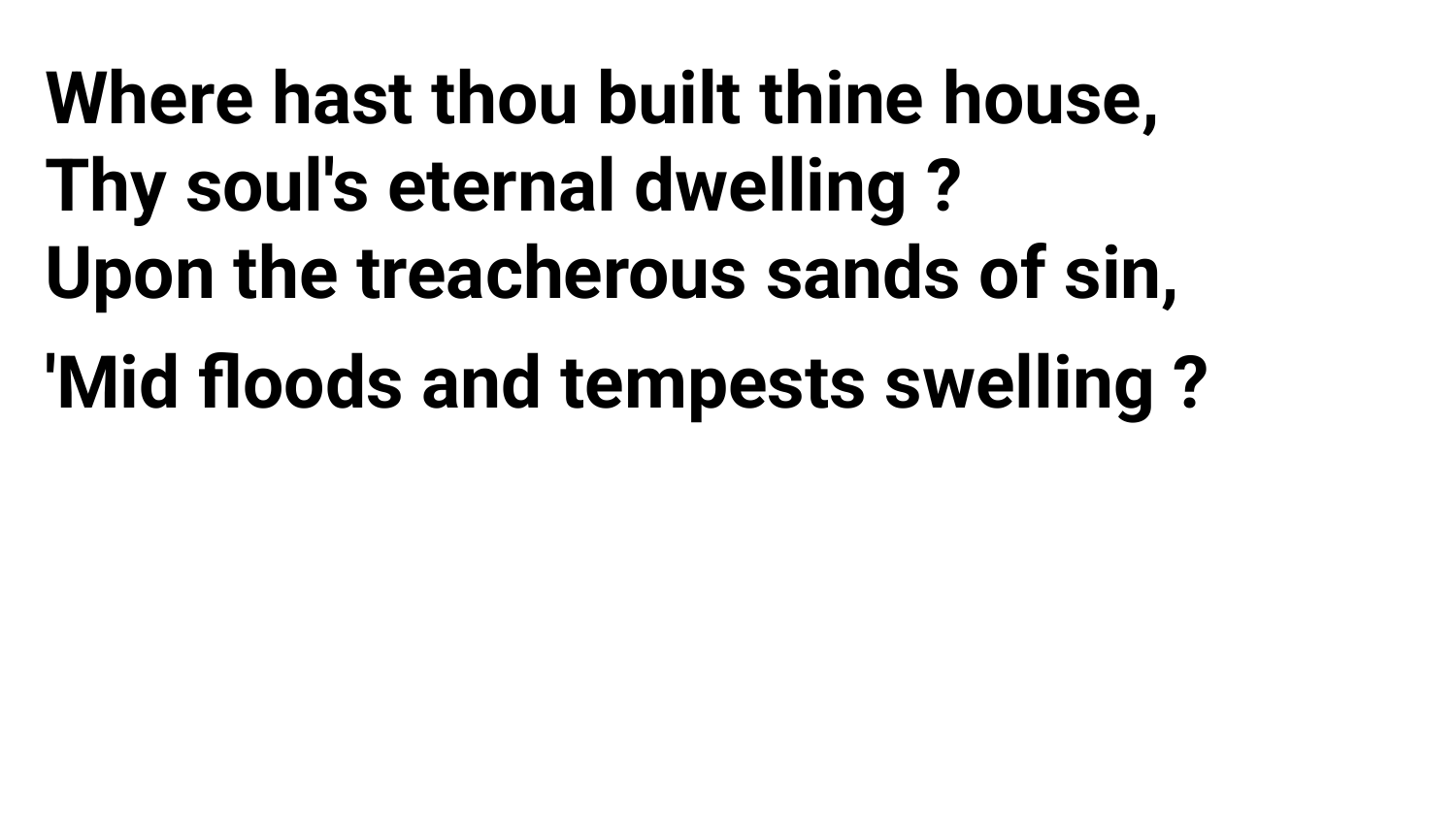

Where hast thou built thine house,
Thy soul's eternal dwelling ?
Upon the treacherous sands of sin,
'Mid floods and tempests swelling ?